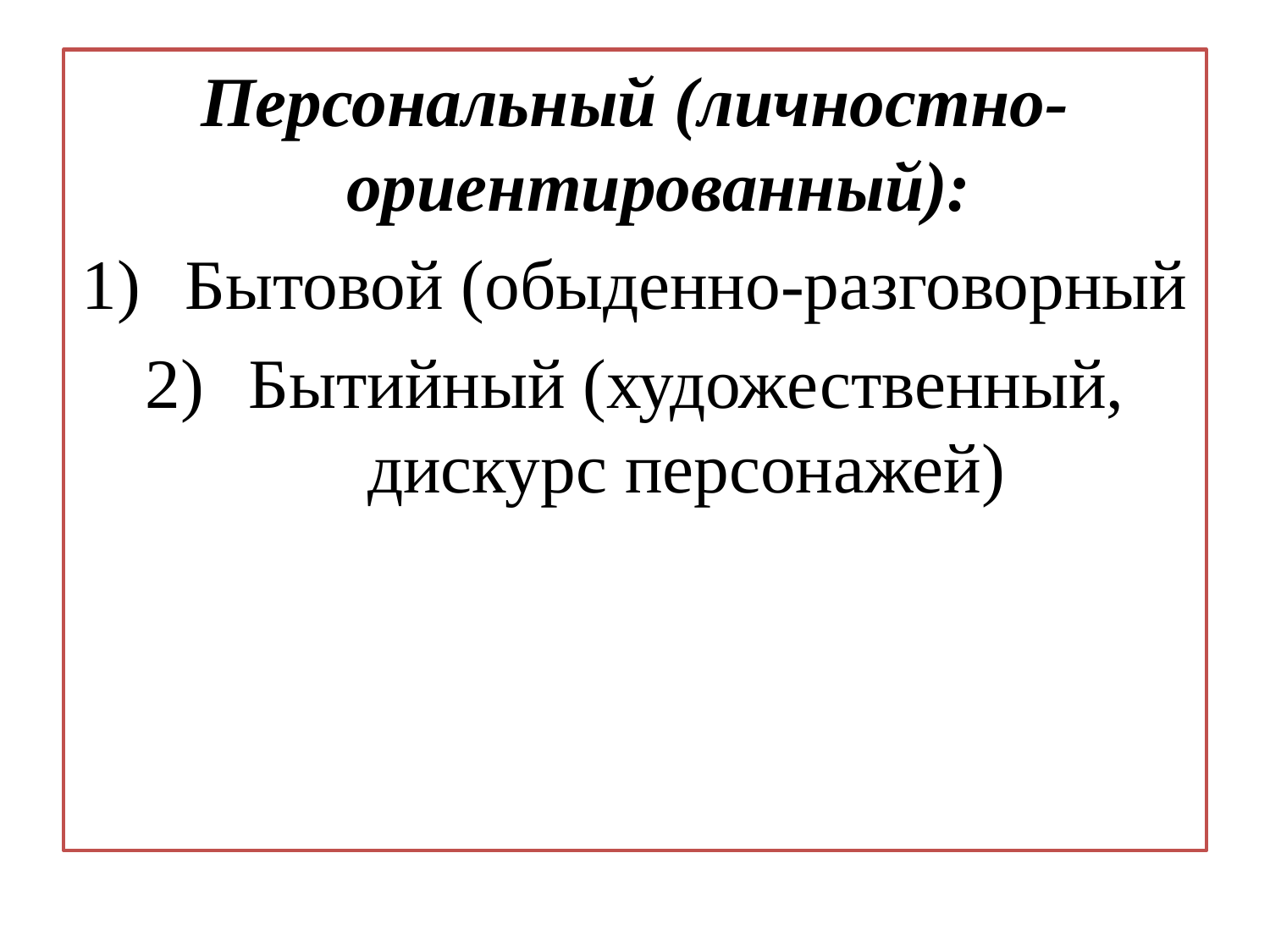

#
Персональный (личностно-ориентированный):
Бытовой (обыденно-разговорный
Бытийный (художественный, дискурс персонажей)